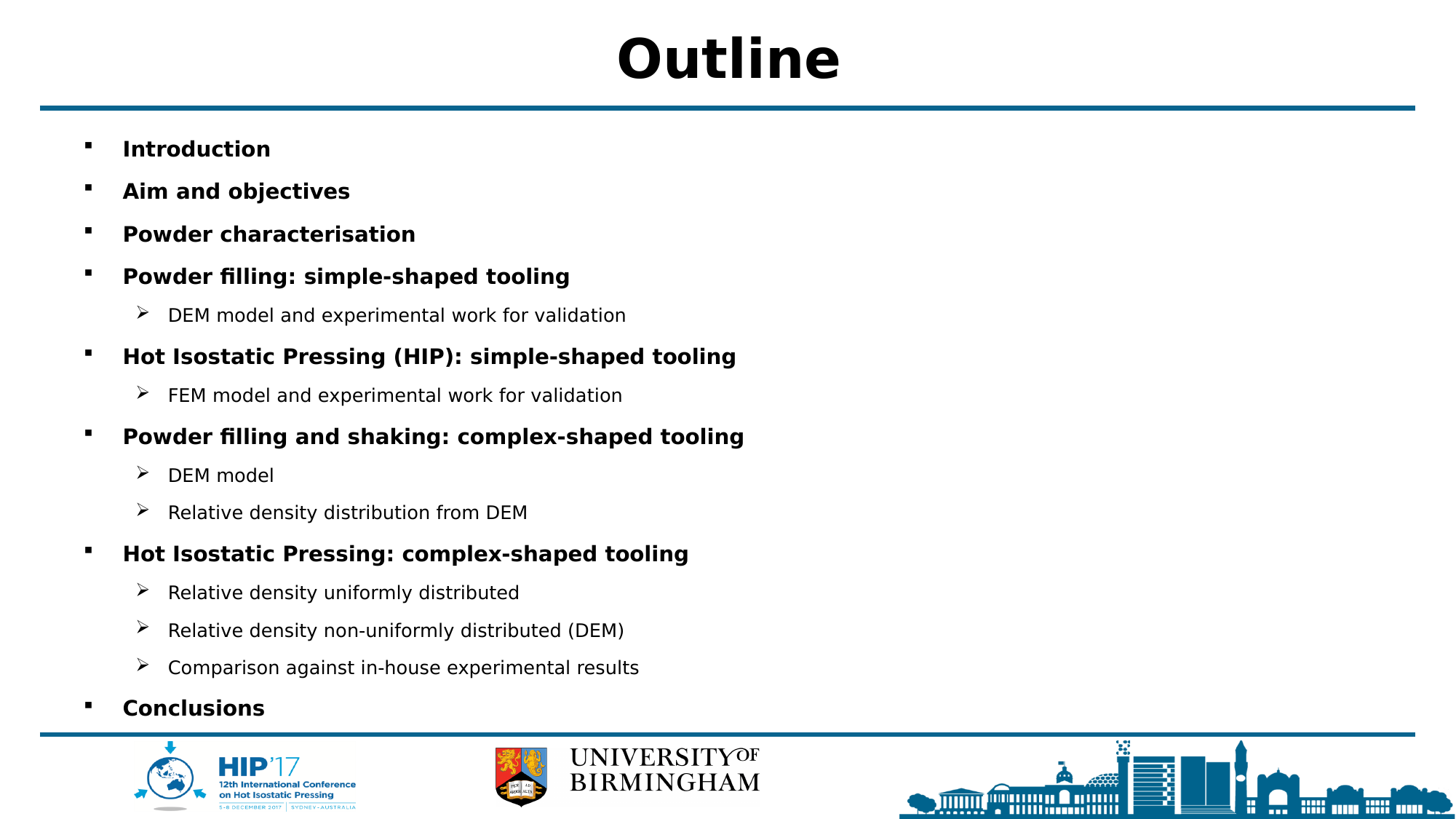

# Outline
Introduction
Aim and objectives
Powder characterisation
Powder filling: simple-shaped tooling
DEM model and experimental work for validation
Hot Isostatic Pressing (HIP): simple-shaped tooling
FEM model and experimental work for validation
Powder filling and shaking: complex-shaped tooling
DEM model
Relative density distribution from DEM
Hot Isostatic Pressing: complex-shaped tooling
Relative density uniformly distributed
Relative density non-uniformly distributed (DEM)
Comparison against in-house experimental results
Conclusions